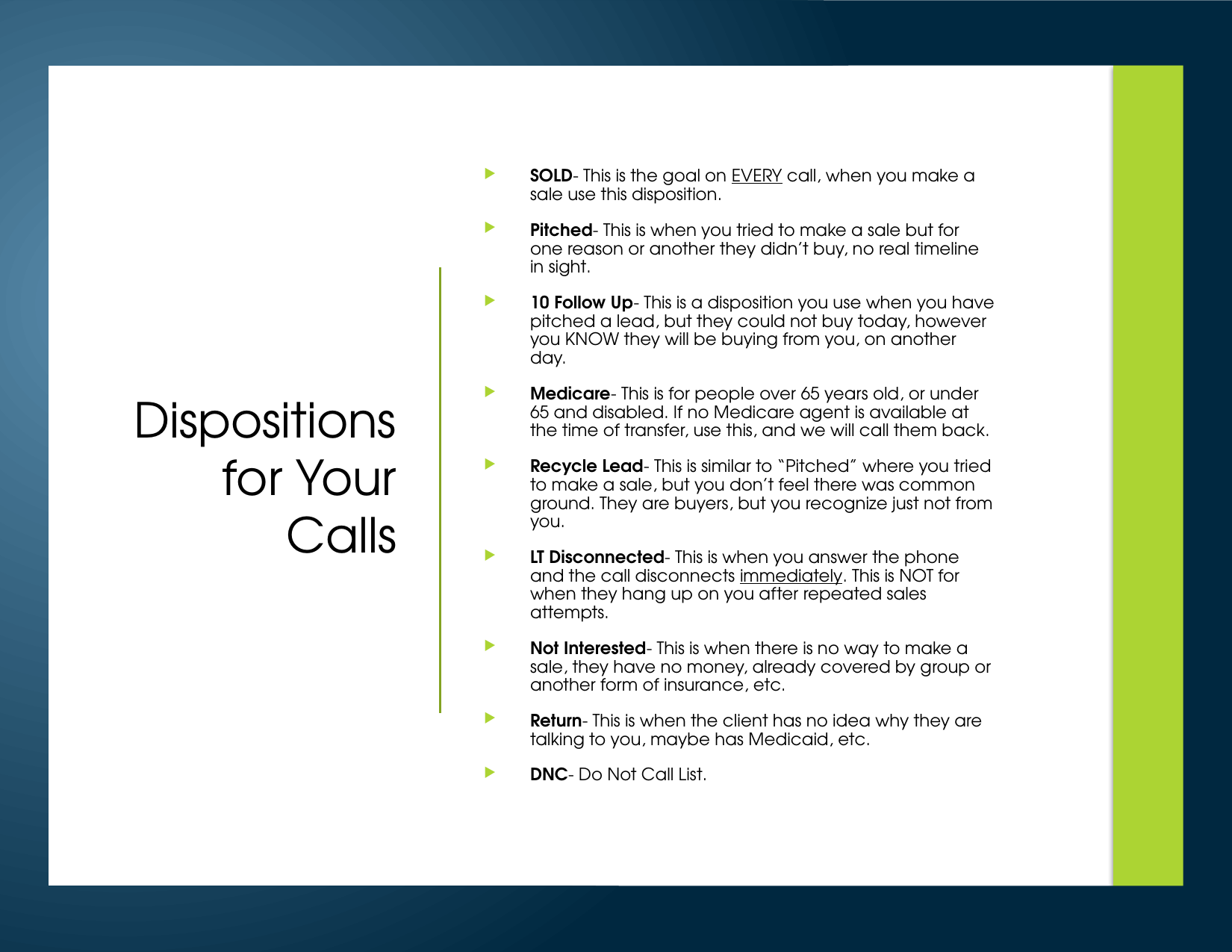

SOLD- This is the goal on EVERY call, when you make a sale use this disposition.
Pitched- This is when you tried to make a sale but for one reason or another they didn’t buy, no real timeline in sight.
10 Follow Up- This is a disposition you use when you have pitched a lead, but they could not buy today, however you KNOW they will be buying from you, on another day.
Medicare- This is for people over 65 years old, or under 65 and disabled. If no Medicare agent is available at the time of transfer, use this, and we will call them back.
Recycle Lead- This is similar to “Pitched” where you tried to make a sale, but you don’t feel there was common ground. They are buyers, but you recognize just not from you.
LT Disconnected- This is when you answer the phone and the call disconnects immediately. This is NOT for when they hang up on you after repeated sales attempts.
Not Interested- This is when there is no way to make a sale, they have no money, already covered by group or another form of insurance, etc.
Return- This is when the client has no idea why they are talking to you, maybe has Medicaid, etc.
DNC- Do Not Call List.
# Dispositions for Your Calls